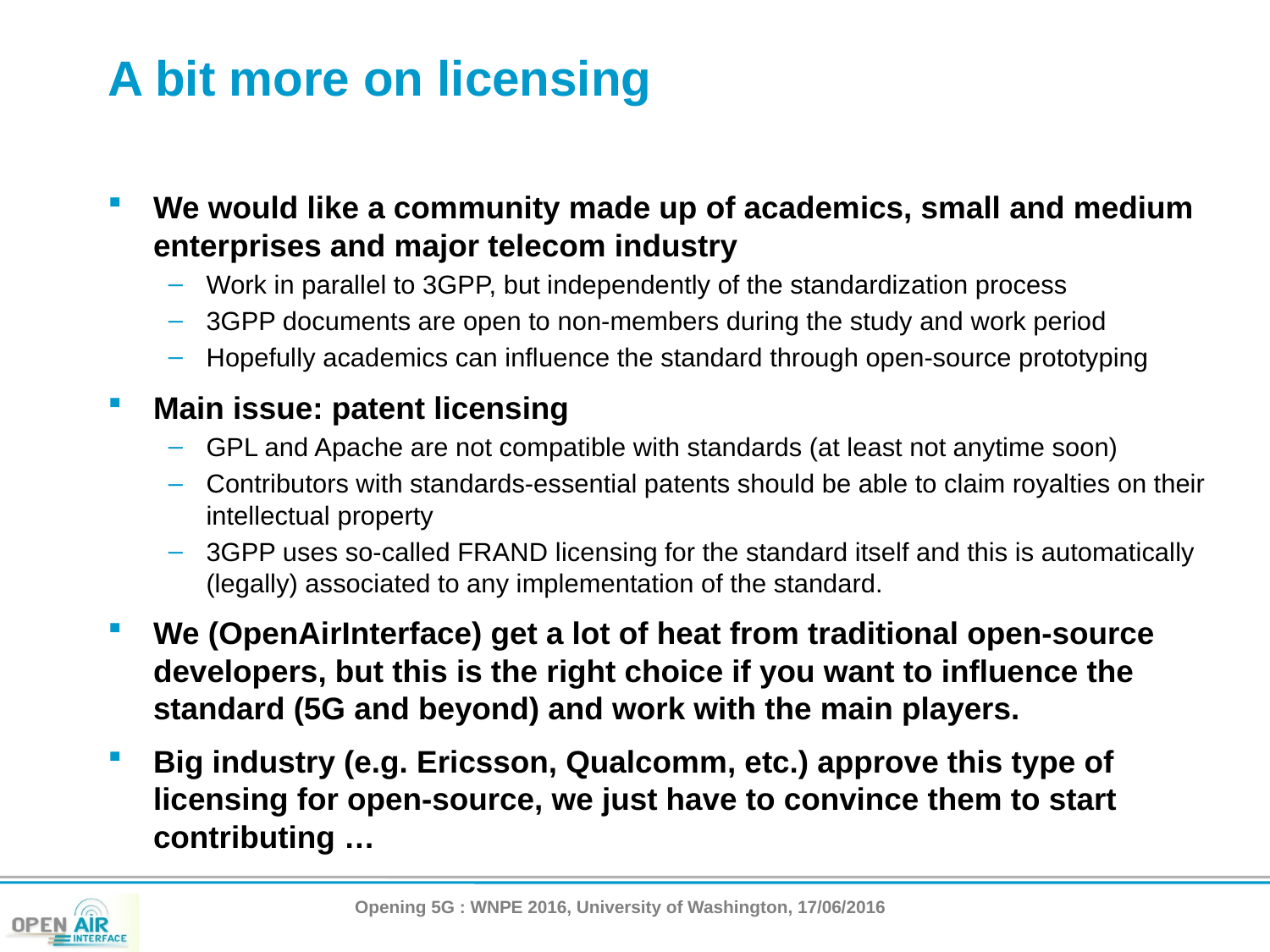

# A bit more on licensing
We would like a community made up of academics, small and medium enterprises and major telecom industry
Work in parallel to 3GPP, but independently of the standardization process
3GPP documents are open to non-members during the study and work period
Hopefully academics can influence the standard through open-source prototyping
Main issue: patent licensing
GPL and Apache are not compatible with standards (at least not anytime soon)
Contributors with standards-essential patents should be able to claim royalties on their intellectual property
3GPP uses so-called FRAND licensing for the standard itself and this is automatically (legally) associated to any implementation of the standard.
We (OpenAirInterface) get a lot of heat from traditional open-source developers, but this is the right choice if you want to influence the standard (5G and beyond) and work with the main players.
Big industry (e.g. Ericsson, Qualcomm, etc.) approve this type of licensing for open-source, we just have to convince them to start contributing …
Opening 5G : WNPE 2016, University of Washington, 17/06/2016